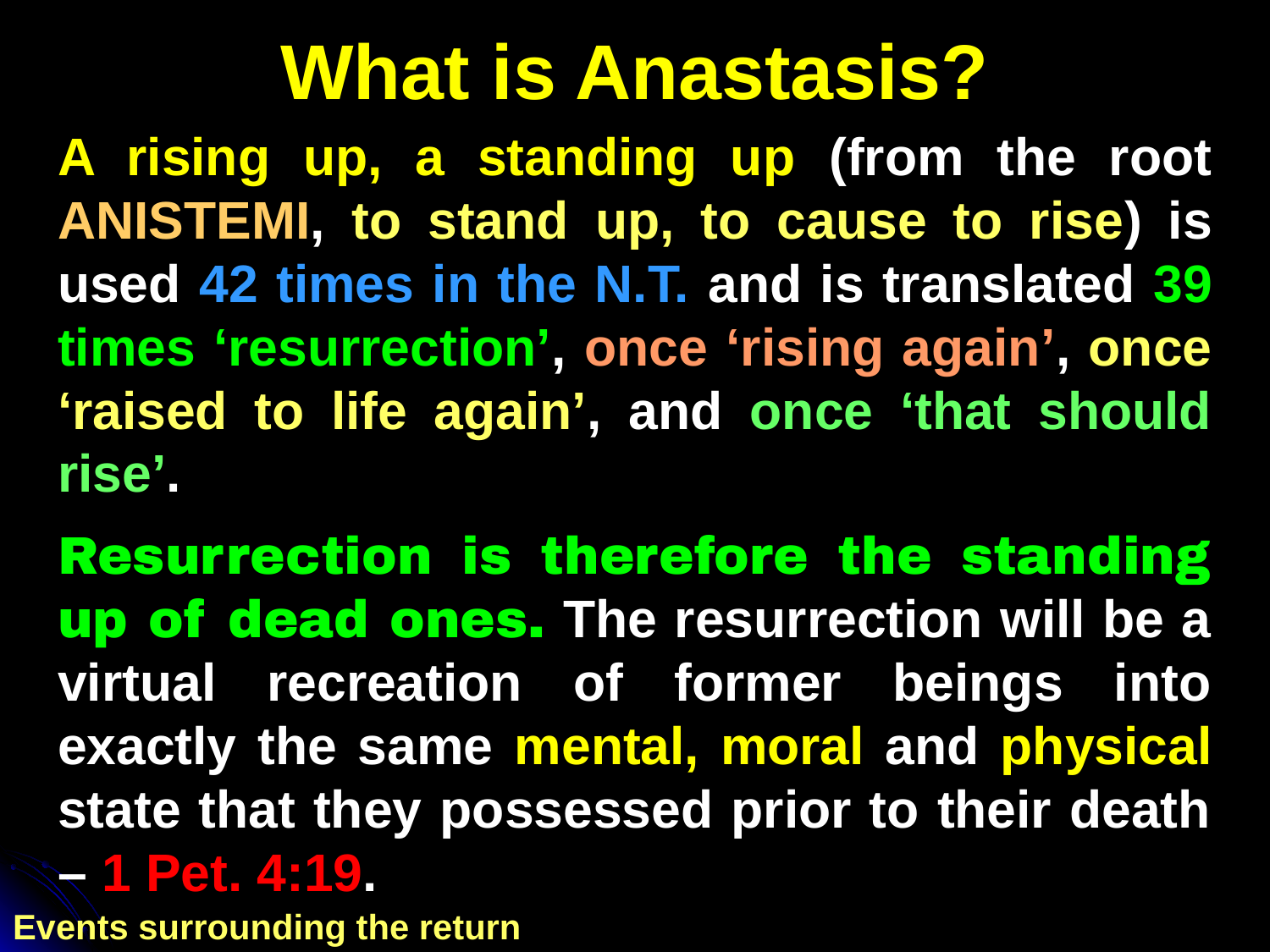

# What is Anastasis?
A rising up, a standing up (from the root ANISTEMI, to stand up, to cause to rise) is used 42 times in the N.T. and is translated 39 times ‘resurrection’, once ‘rising again’, once ‘raised to life again’, and once ‘that should rise’.
Resurrection is therefore the standing up of dead ones. The resurrection will be a virtual recreation of former beings into exactly the same mental, moral and physical state that they possessed prior to their death – 1 Pet. 4:19.
Events surrounding the return of Christ